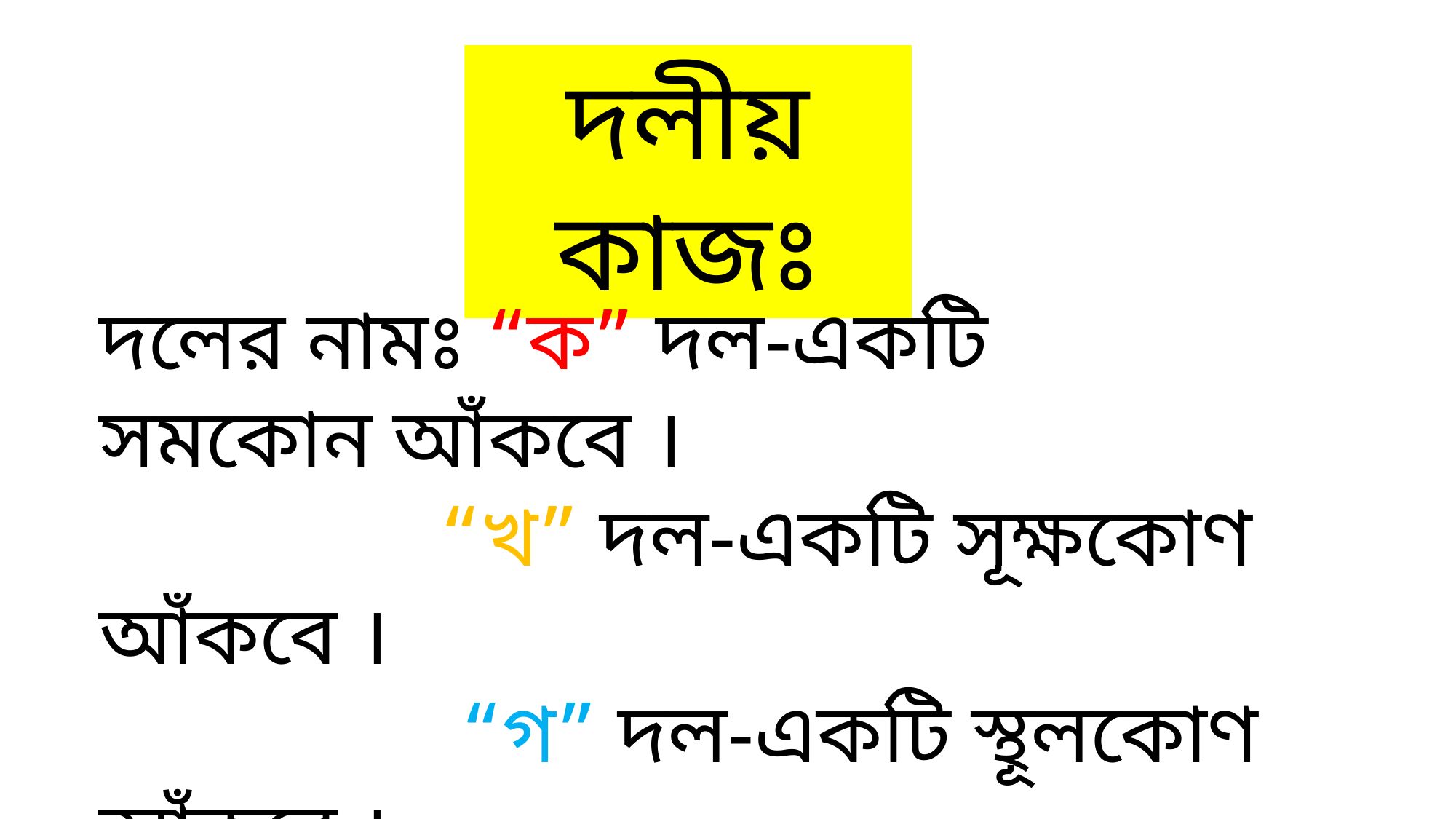

দলীয় কাজঃ
দলের নামঃ “ক” দল-একটি সমকোন আঁকবে ।
                “খ” দল-একটি সূক্ষকোণ আঁকবে ।
                 “গ” দল-একটি স্থূলকোণ আঁকবে ।